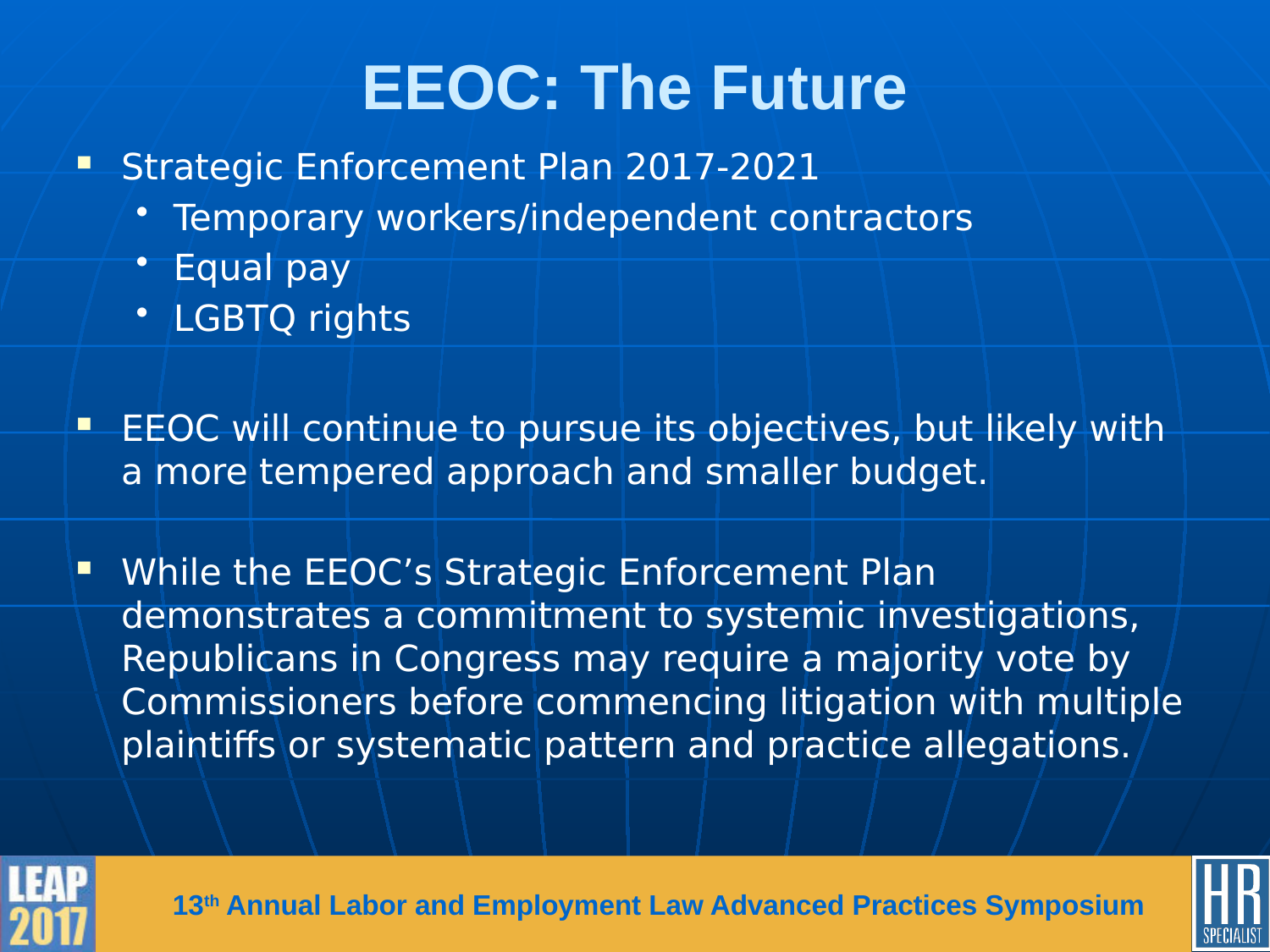

# EEOC: The Future
Strategic Enforcement Plan 2017-2021
Temporary workers/independent contractors
Equal pay
LGBTQ rights

EEOC will continue to pursue its objectives, but likely with a more tempered approach and smaller budget.

While the EEOC’s Strategic Enforcement Plan demonstrates a commitment to systemic investigations, Republicans in Congress may require a majority vote by Commissioners before commencing litigation with multiple plaintiffs or systematic pattern and practice allegations.